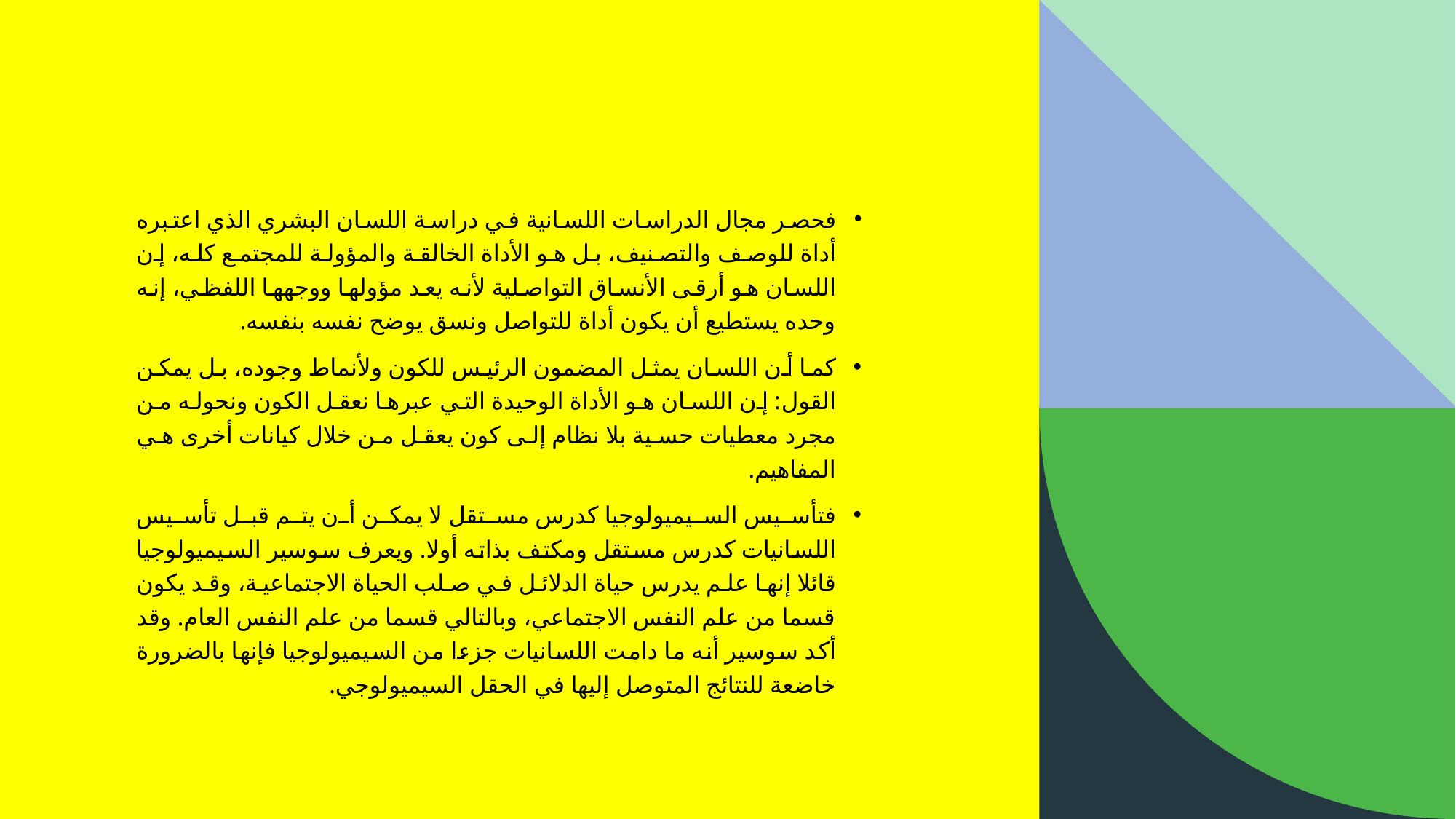

فحصر مجال الدراسات اللسانية في دراسة اللسان البشري الذي اعتبره أداة للوصف والتصنيف، بل هو الأداة الخالقة والمؤولة للمجتمع كله، إن اللسان هو أرقى الأنساق التواصلية لأنه يعد مؤولها ووجهها اللفظي، إنه وحده يستطيع أن يكون أداة للتواصل ونسق يوضح نفسه بنفسه.
كما أن اللسان يمثل المضمون الرئيس للكون ولأنماط وجوده، بل يمكن القول: إن اللسان هو الأداة الوحيدة التي عبرها نعقل الكون ونحوله من مجرد معطيات حسية بلا نظام إلى كون يعقل من خلال كيانات أخرى هي المفاهيم.
فتأسيس السيميولوجيا كدرس مستقل لا يمكن أن يتم قبل تأسيس اللسانيات كدرس مستقل ومكتف بذاته أولا. ويعرف سوسير السيميولوجيا قائلا إنها علم يدرس حياة الدلائل في صلب الحياة الاجتماعية، وقد يكون قسما من علم النفس الاجتماعي، وبالتالي قسما من علم النفس العام. وقد أكد سوسير أنه ما دامت اللسانيات جزءا من السيميولوجيا فإنها بالضرورة خاضعة للنتائج المتوصل إليها في الحقل السيميولوجي.